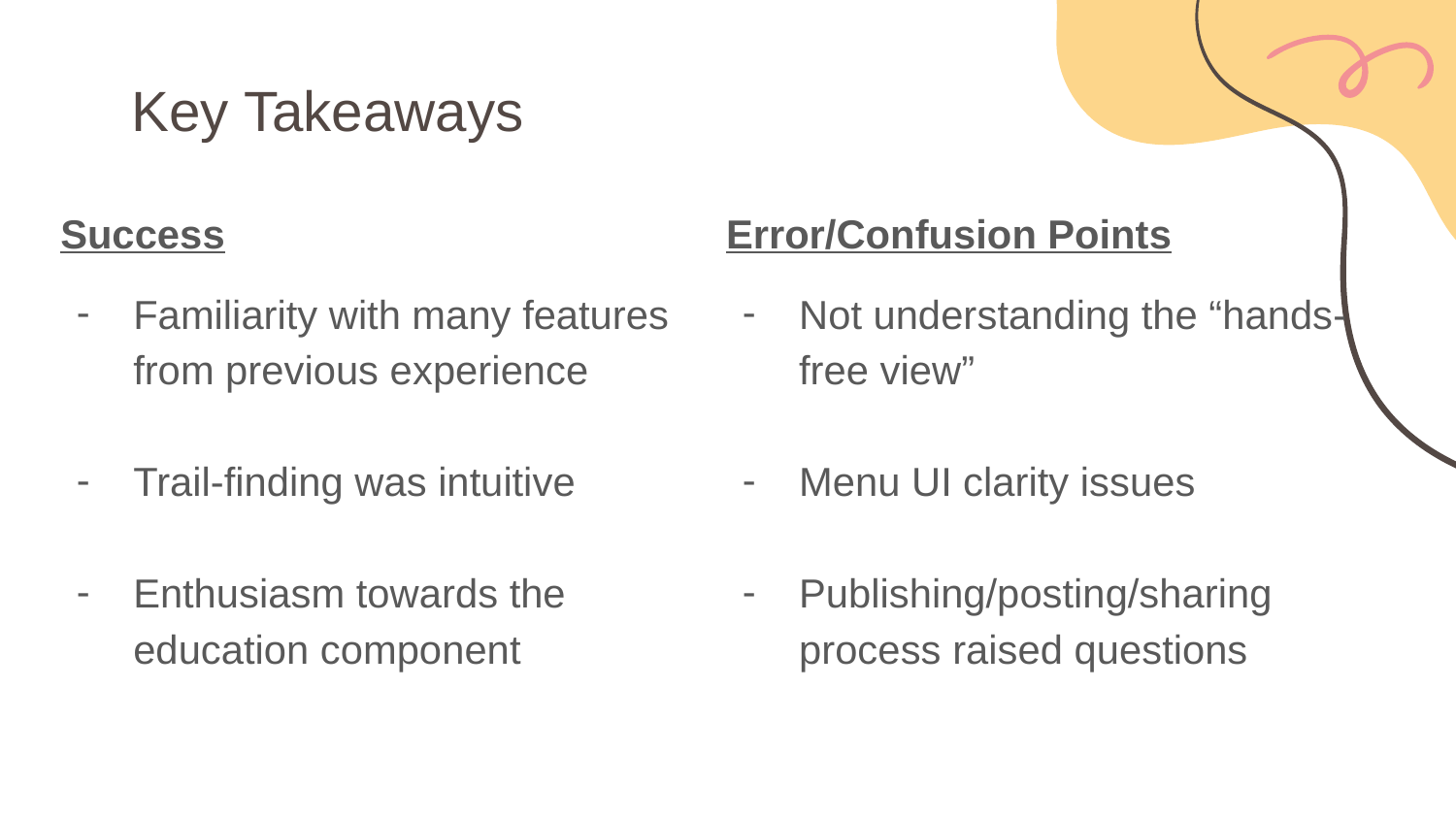

# Key Takeaways
Success
Familiarity with many features from previous experience
Trail-finding was intuitive
Enthusiasm towards the education component
Error/Confusion Points
Not understanding the “hands-free view”
Menu UI clarity issues
Publishing/posting/sharing process raised questions